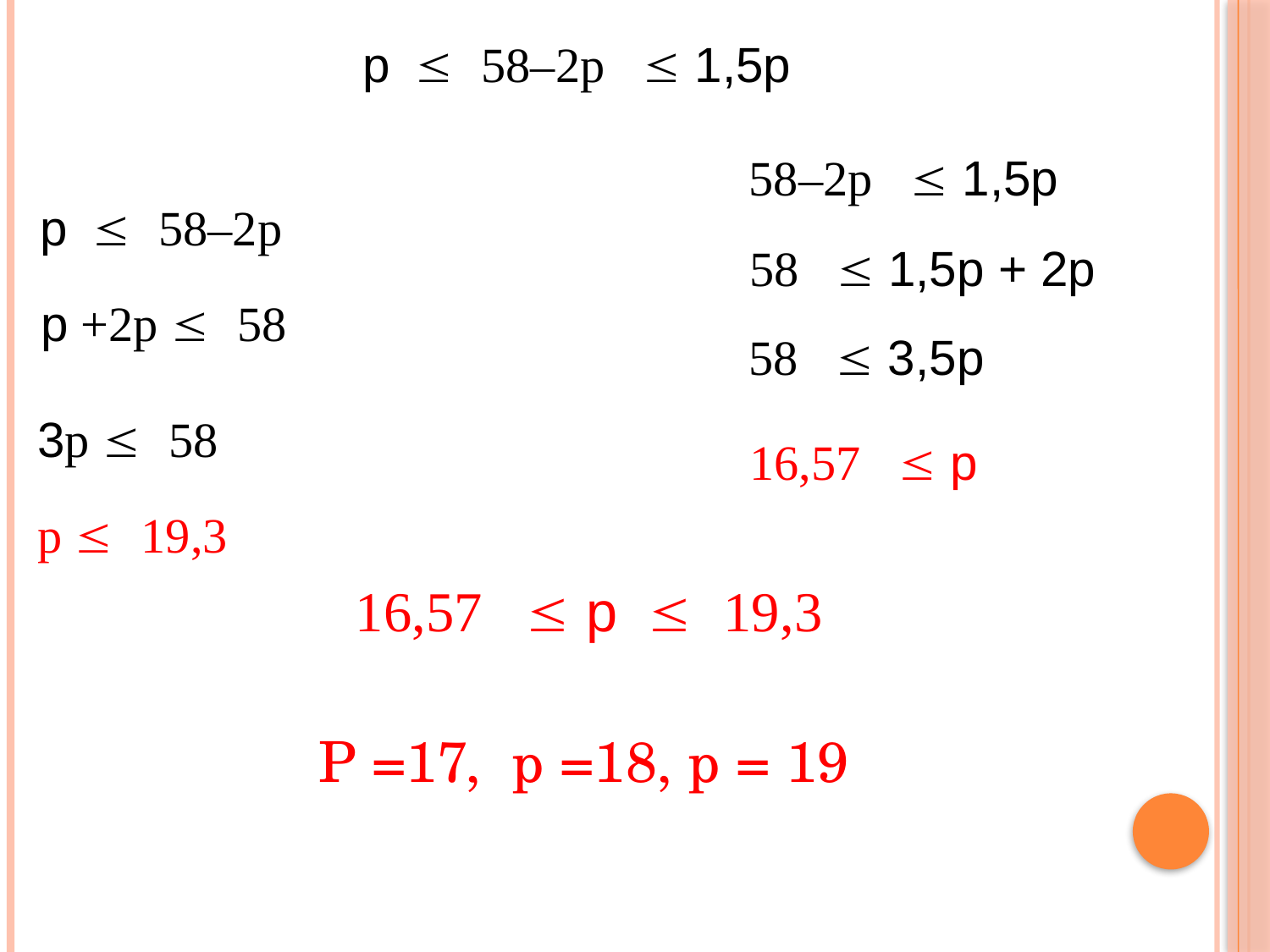

p  ≤  58–2p   ≤ 1,5p
58–2p   ≤ 1,5p
p  ≤  58–2p
58   ≤ 1,5p + 2p
p +2p ≤  58
58   ≤ 3,5p
3p ≤  58
16,57   ≤ p
p ≤  19,3
16,57   ≤ p  ≤  19,3

P =17,  p =18, p = 19